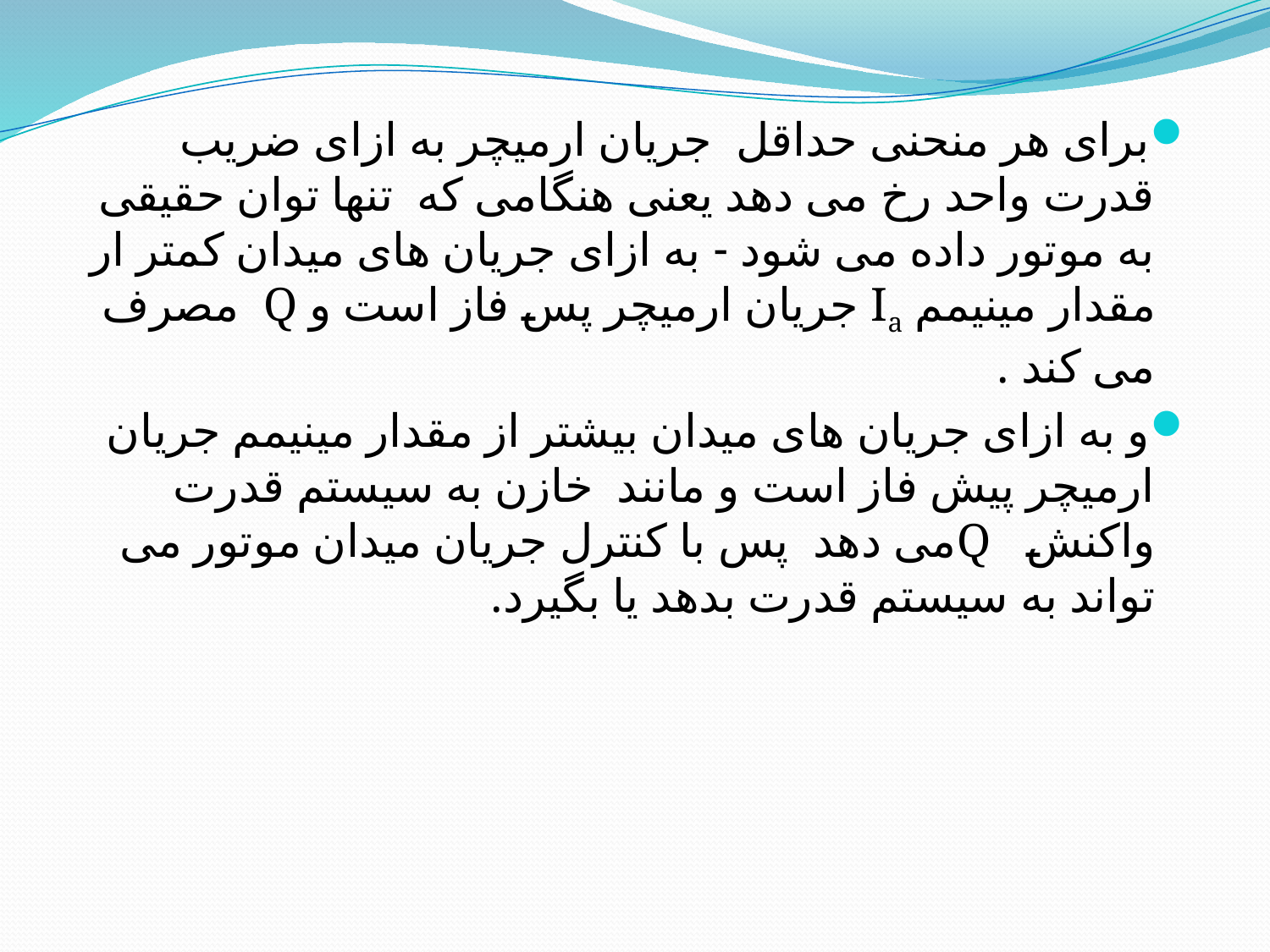

برای هر منحنی حداقل  جریان ارمیچر به ازای ضریب قدرت واحد رخ می دهد یعنی هنگامی که  تنها توان حقیقی به موتور داده می شود - به ازای جریان های میدان کمتر ار مقدار مینیمم Ia جریان ارمیچر پس فاز است و Q  مصرف می کند .
و به ازای جریان های میدان بیشتر از مقدار مینیمم جریان ارمیچر پیش فاز است و مانند  خازن به سیستم قدرت واکنش   Qمی دهد  پس با کنترل جریان میدان موتور می تواند به سیستم قدرت بدهد یا بگیرد.